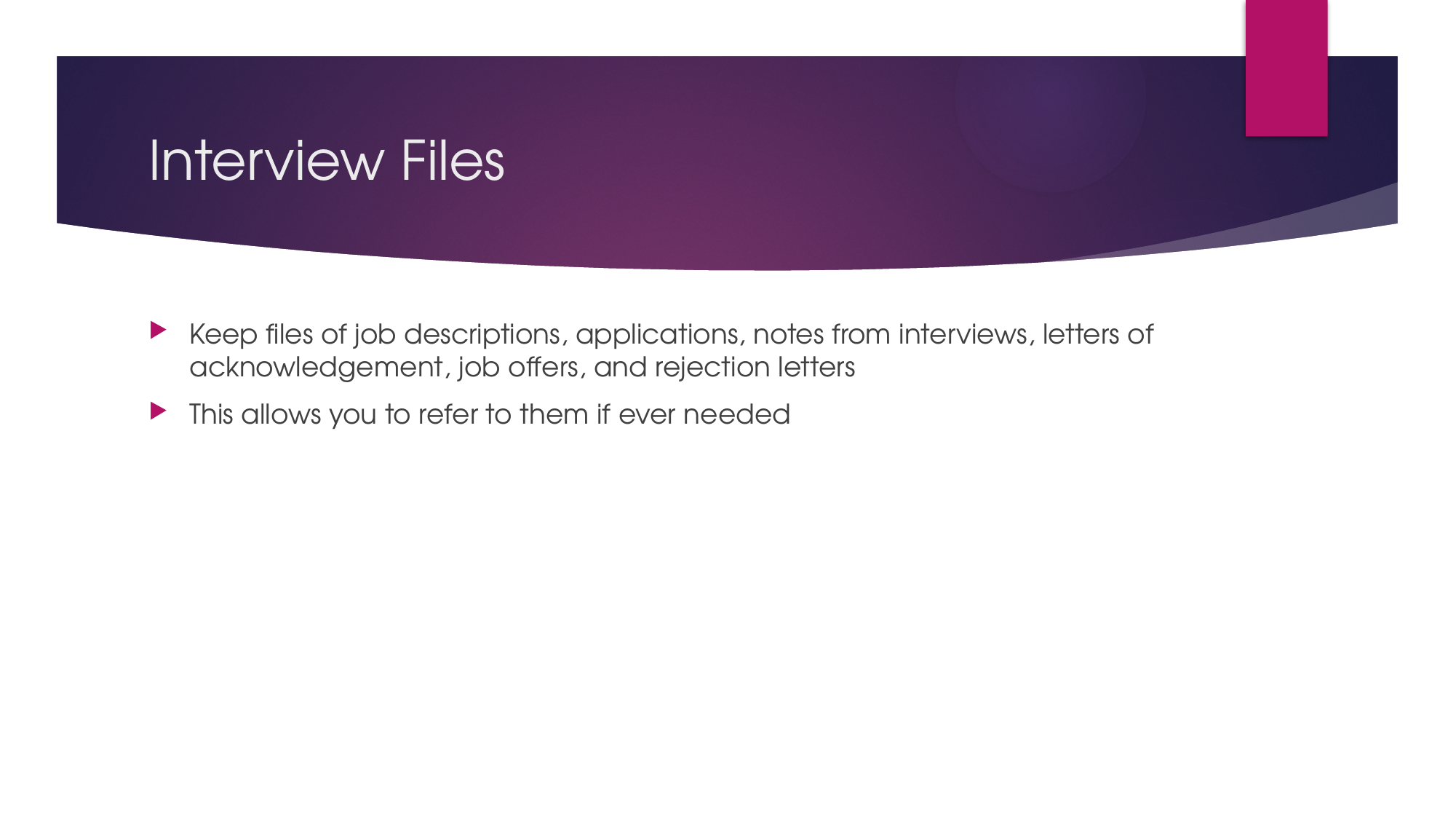

# Interview Files
Keep files of job descriptions, applications, notes from interviews, letters of acknowledgement, job offers, and rejection letters
This allows you to refer to them if ever needed